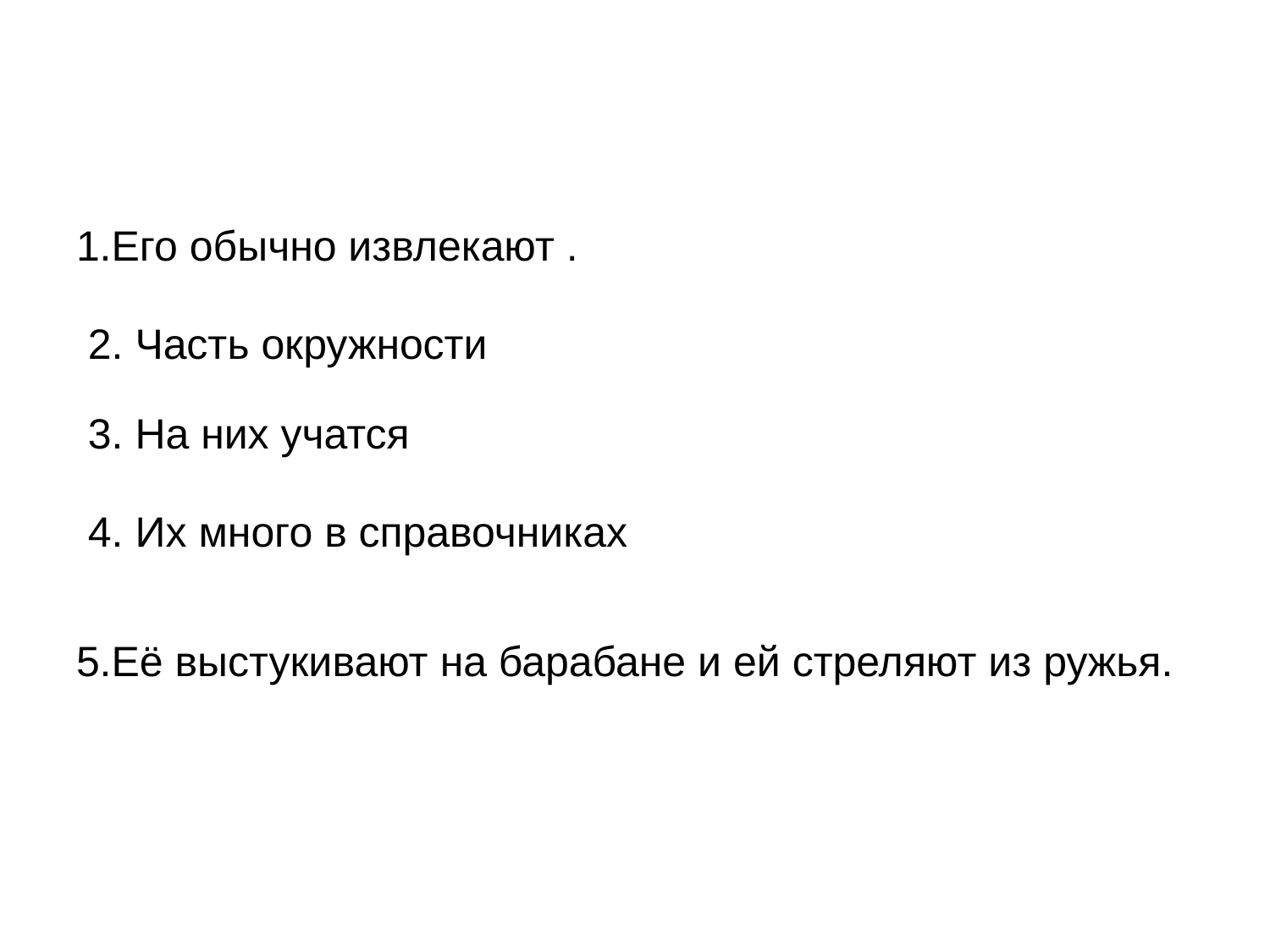

1.Его обычно извлекают .

 2. Часть окружности
 3. На них учатся

 4. Их много в справочниках
5.Её выстукивают на барабане и ей стреляют из ружья.